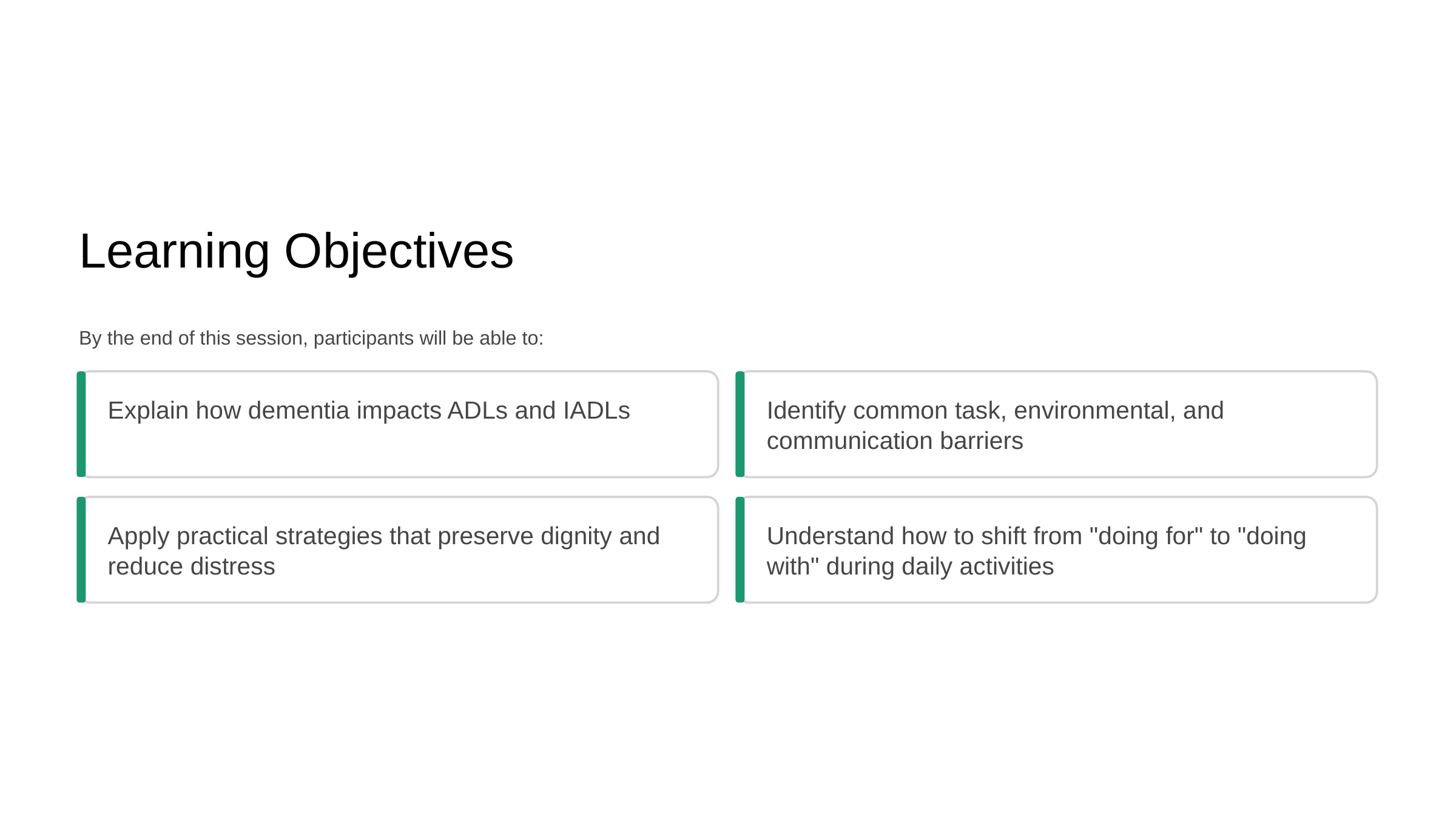

Learning Objectives
By the end of this session, participants will be able to:

Explain how dementia impacts ADLs and IADLs
Identify common task, environmental, and communication barriers

Apply practical strategies that preserve dignity and reduce distress
Understand how to shift from "doing for" to "doing with" during daily activities